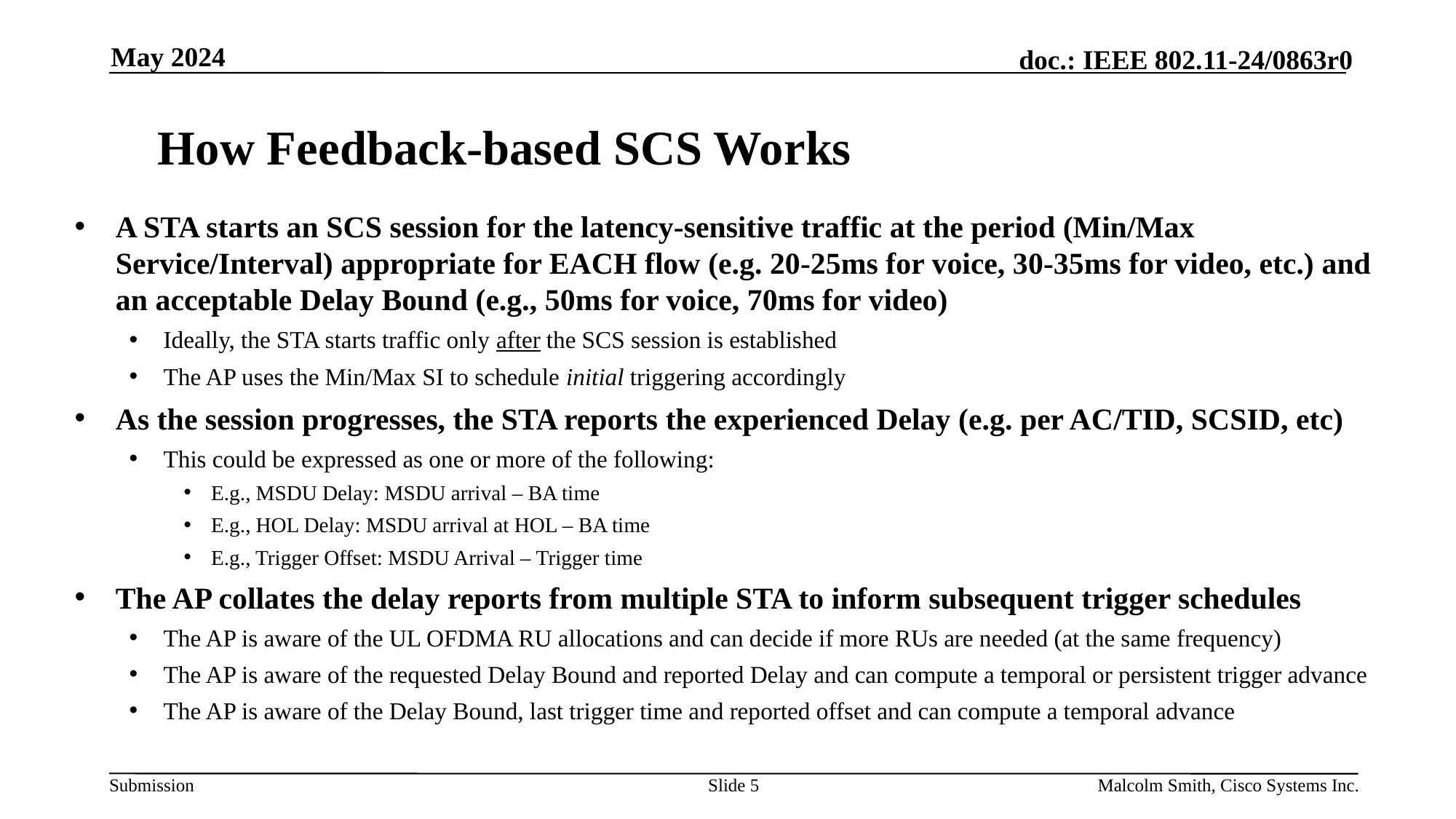

May 2024
# How Feedback-based SCS Works
A STA starts an SCS session for the latency-sensitive traffic at the period (Min/Max Service/Interval) appropriate for EACH flow (e.g. 20-25ms for voice, 30-35ms for video, etc.) and an acceptable Delay Bound (e.g., 50ms for voice, 70ms for video)
Ideally, the STA starts traffic only after the SCS session is established
The AP uses the Min/Max SI to schedule initial triggering accordingly
As the session progresses, the STA reports the experienced Delay (e.g. per AC/TID, SCSID, etc)
This could be expressed as one or more of the following:
E.g., MSDU Delay: MSDU arrival – BA time
E.g., HOL Delay: MSDU arrival at HOL – BA time
E.g., Trigger Offset: MSDU Arrival – Trigger time
The AP collates the delay reports from multiple STA to inform subsequent trigger schedules
The AP is aware of the UL OFDMA RU allocations and can decide if more RUs are needed (at the same frequency)
The AP is aware of the requested Delay Bound and reported Delay and can compute a temporal or persistent trigger advance
The AP is aware of the Delay Bound, last trigger time and reported offset and can compute a temporal advance
Slide 5
Malcolm Smith, Cisco Systems Inc.